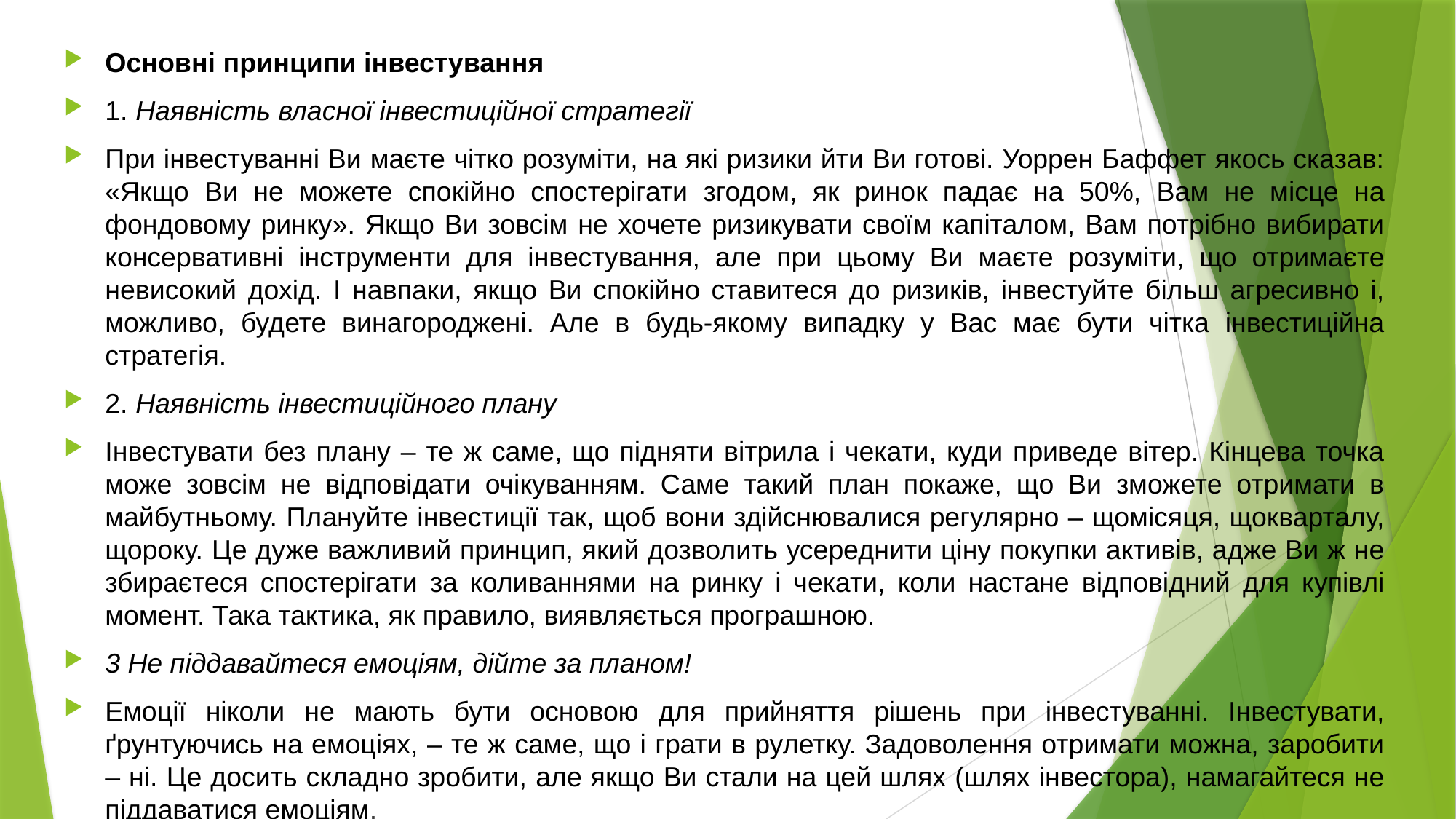

Основні принципи інвестування
1. Наявність власної інвестиційної стратегії
При інвестуванні Ви маєте чітко розуміти, на які ризики йти Ви готові. Уоррен Баффет якось сказав: «Якщо Ви не можете спокійно спостерігати згодом, як ринок падає на 50%, Вам не місце на фондовому ринку». Якщо Ви зовсім не хочете ризикувати своїм капіталом, Вам потрібно вибирати консервативні інструменти для інвестування, але при цьому Ви маєте розуміти, що отримаєте невисокий дохід. І навпаки, якщо Ви спокійно ставитеся до ризиків, інвестуйте більш агресивно і, можливо, будете винагороджені. Але в будь-якому випадку у Вас має бути чітка інвестиційна стратегія.
2. Наявність інвестиційного плану
Інвестувати без плану – те ж саме, що підняти вітрила і чекати, куди приведе вітер. Кінцева точка може зовсім не відповідати очікуванням. Саме такий план покаже, що Ви зможете отримати в майбутньому. Плануйте інвестиції так, щоб вони здійснювалися регулярно – щомісяця, щокварталу, щороку. Це дуже важливий принцип, який дозволить усереднити ціну покупки активів, адже Ви ж не збираєтеся спостерігати за коливаннями на ринку і чекати, коли настане відповідний для купівлі момент. Така тактика, як правило, виявляється програшною.
3 Не піддавайтеся емоціям, дійте за планом!
Емоції ніколи не мають бути основою для прийняття рішень при інвестуванні. Інвестувати, ґрунтуючись на емоціях, – те ж саме, що і грати в рулетку. Задоволення отримати можна, заробити – ні. Це досить складно зробити, але якщо Ви стали на цей шлях (шлях інвестора), намагайтеся не піддаватися емоціям.